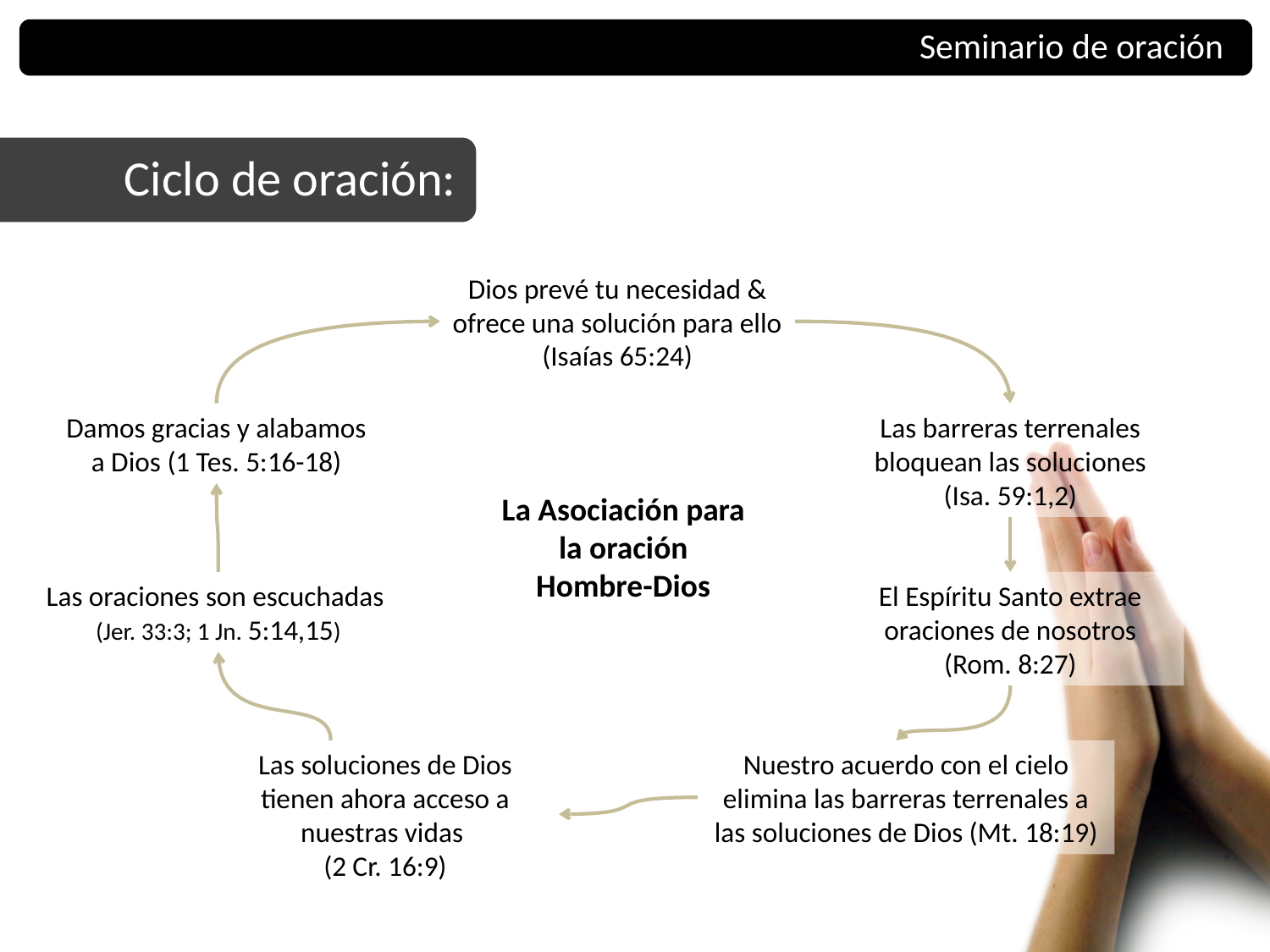

Seminario de oración

Ciclo de oración:
Dios prevé tu necesidad &
ofrece una solución para ello
(Isaías 65:24)
Damos gracias y alabamos a Dios (1 Tes. 5:16-18)
Las barreras terrenales bloquean las soluciones (Isa. 59:1,2)
La Asociación para la oración
Hombre-Dios
Las oraciones son escuchadas
(Jer. 33:3; 1 Jn. 5:14,15)
El Espíritu Santo extrae oraciones de nosotros (Rom. 8:27)
Las soluciones de Dios tienen ahora acceso a nuestras vidas
(2 Cr. 16:9)
Nuestro acuerdo con el cielo elimina las barreras terrenales a las soluciones de Dios (Mt. 18:19)